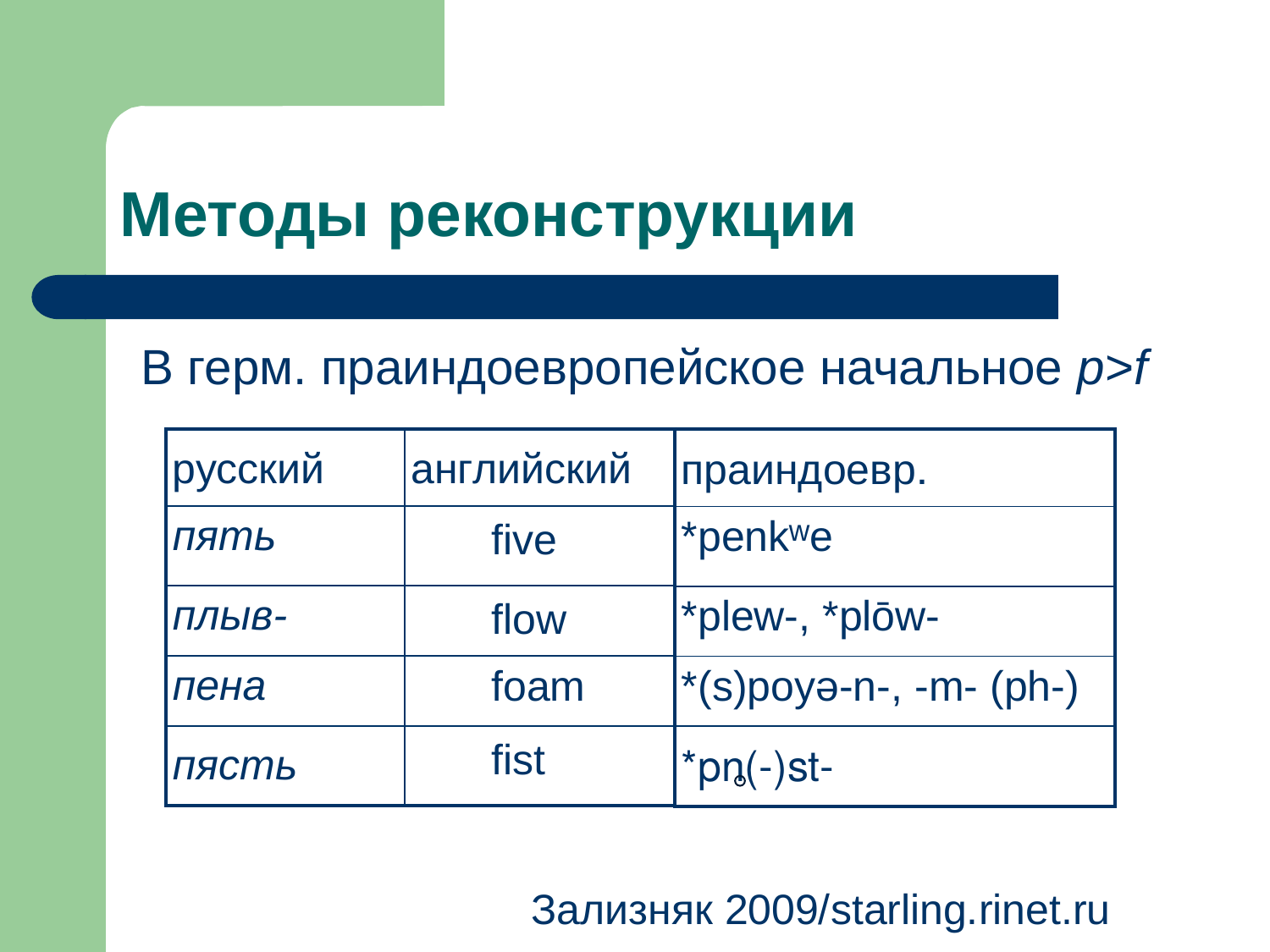

Методы реконструкции
В герм. праиндоевропейское начальное p>f
| русский | английский |
| --- | --- |
| пять |  |
| плыв- |  |
| пена |  |
| пясть |  |
| праиндоевр. |
| --- |
| \*penkʷe |
| \*plew-, \*plōw- |
| \*(s)poyǝ-n-, -m- (ph-) |
| \*pn(-)st- |
five
flow
foam
fist

Зализняк 2009/starling.rinet.ru